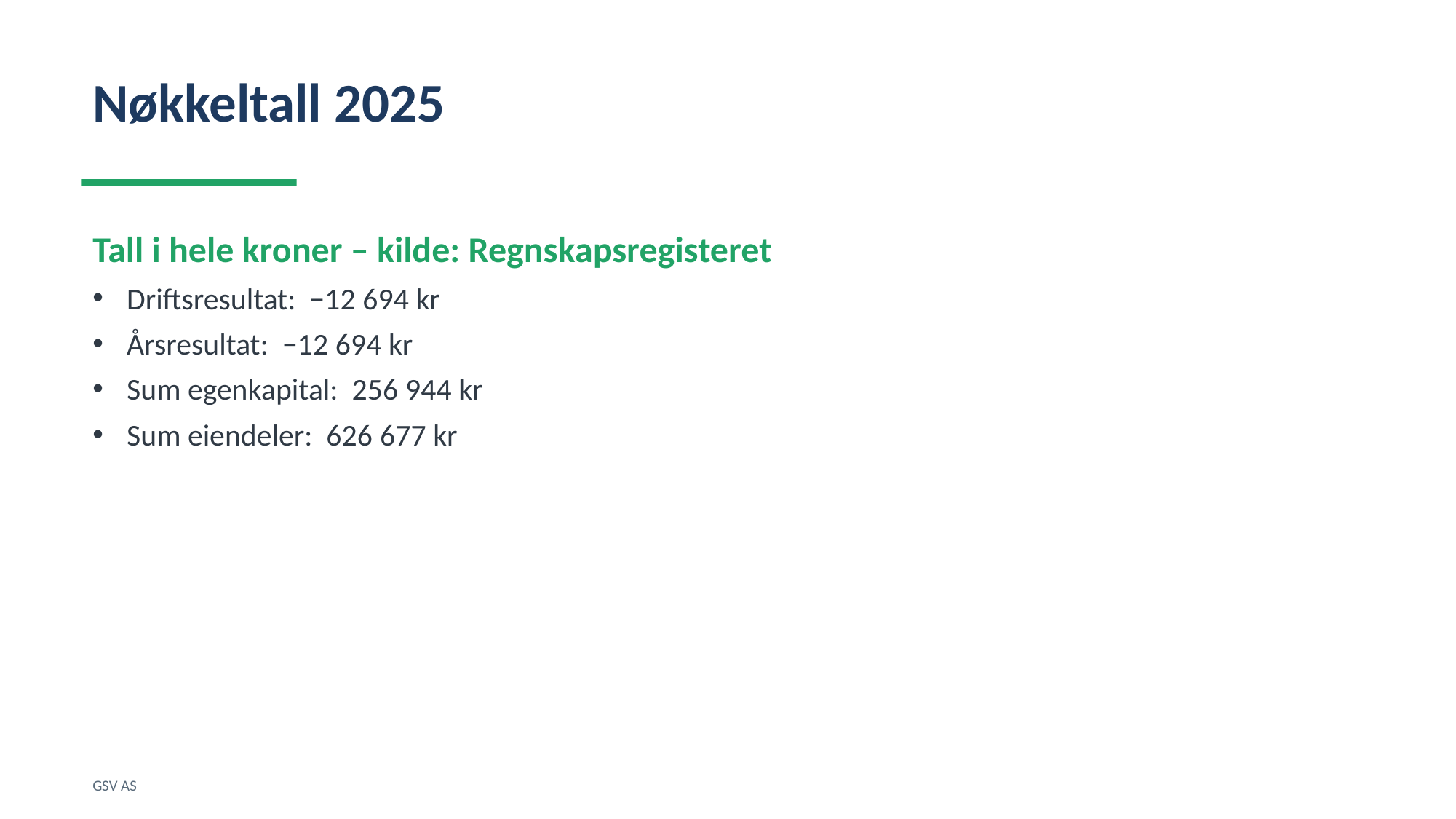

Nøkkeltall 2025

Tall i hele kroner – kilde: Regnskapsregisteret
Driftsresultat:  −12 694 kr
Årsresultat:  −12 694 kr
Sum egenkapital:  256 944 kr
Sum eiendeler:  626 677 kr
GSV AS